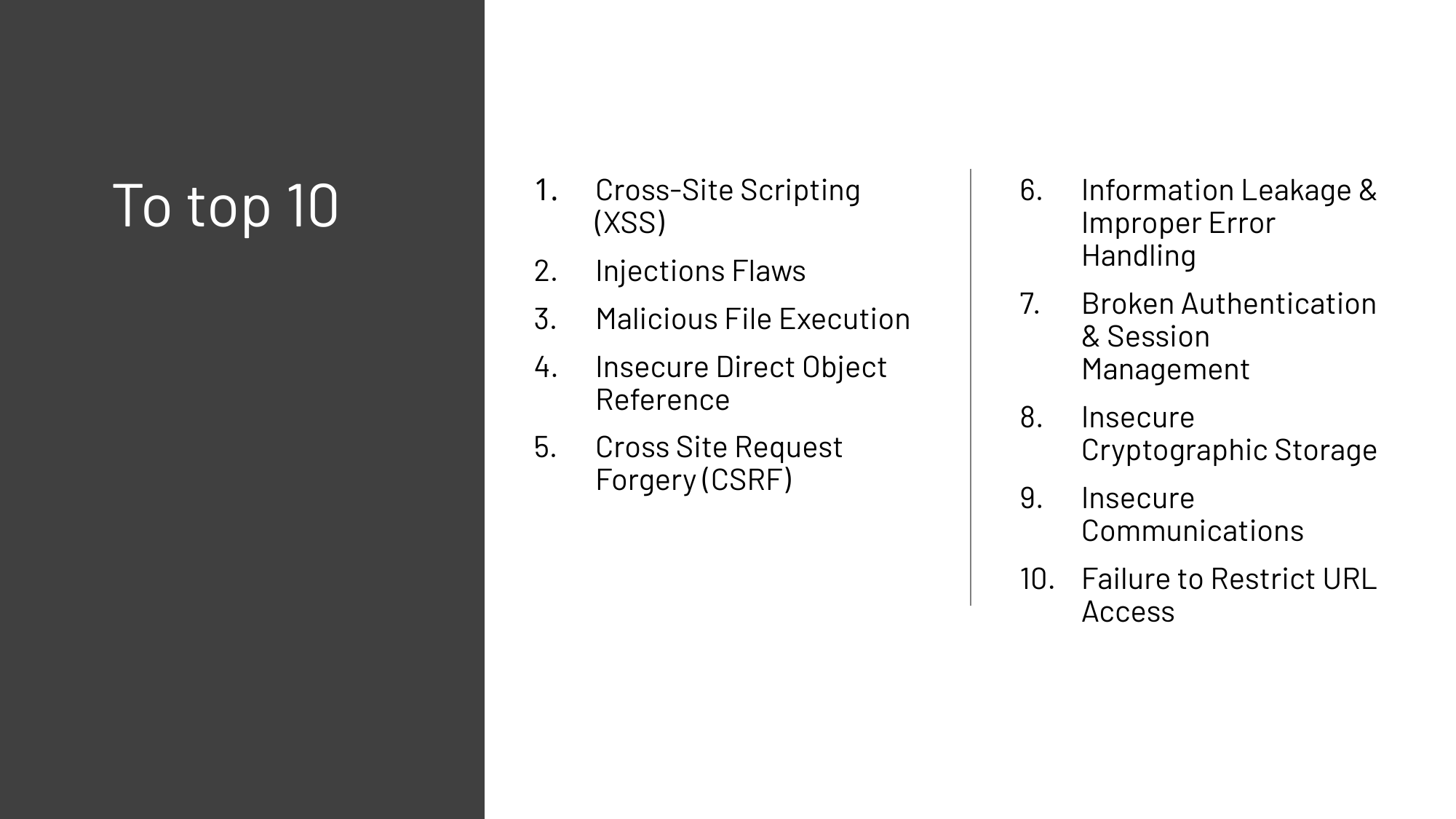

# To top 10
﻿Cross-Site Scripting (XSS)
Injections Flaws
Malicious File Execution
Insecure Direct Object Reference
Cross Site Request Forgery (CSRF)
Information Leakage & Improper Error Handling
Broken Authentication & Session Management
Insecure Cryptographic Storage
Insecure Communications
Failure to Restrict URL Access